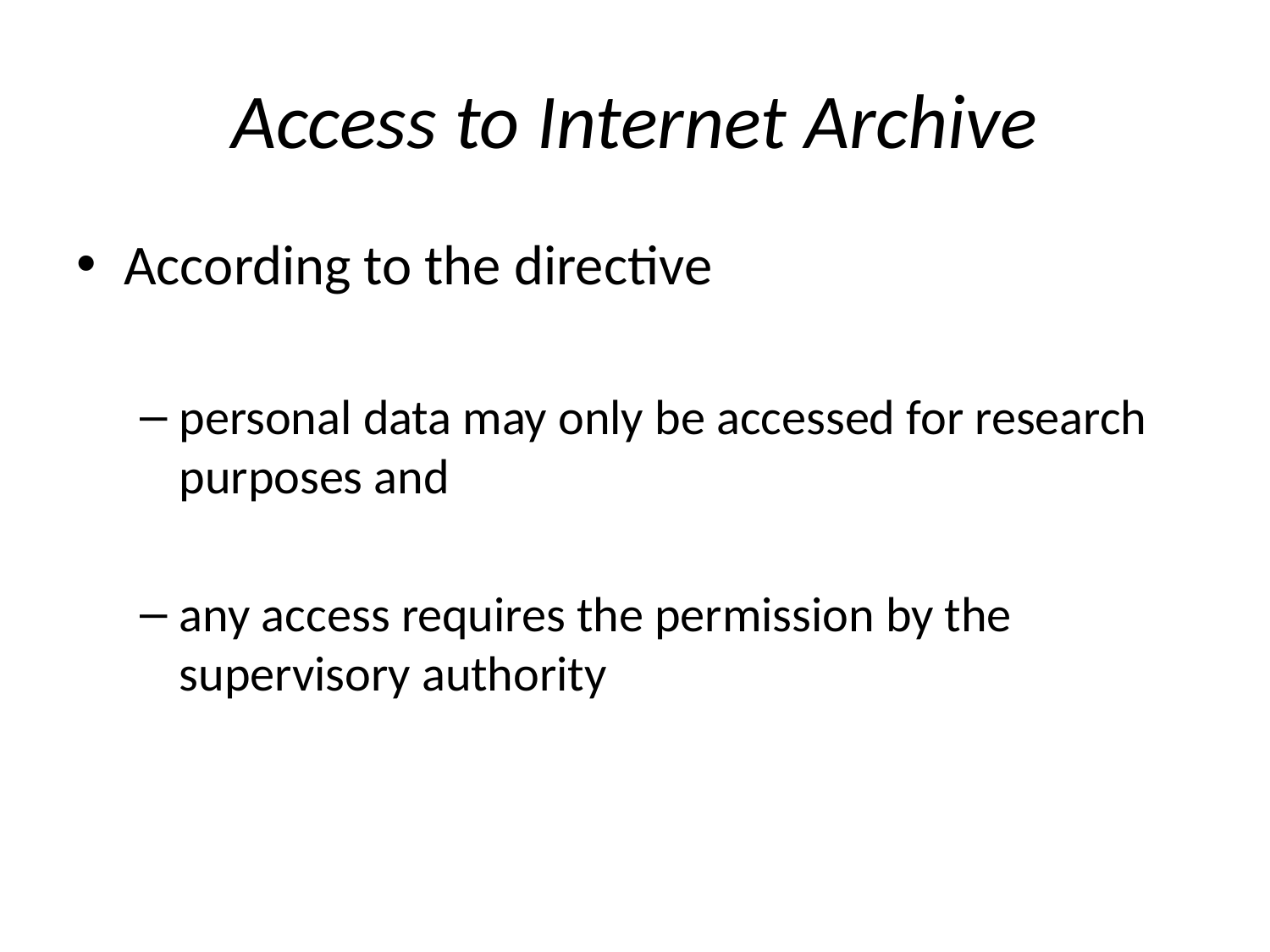

# Access to Internet Archive
According to the directive

personal data may only be accessed for research purposes and

any access requires the permission by the supervisory authority